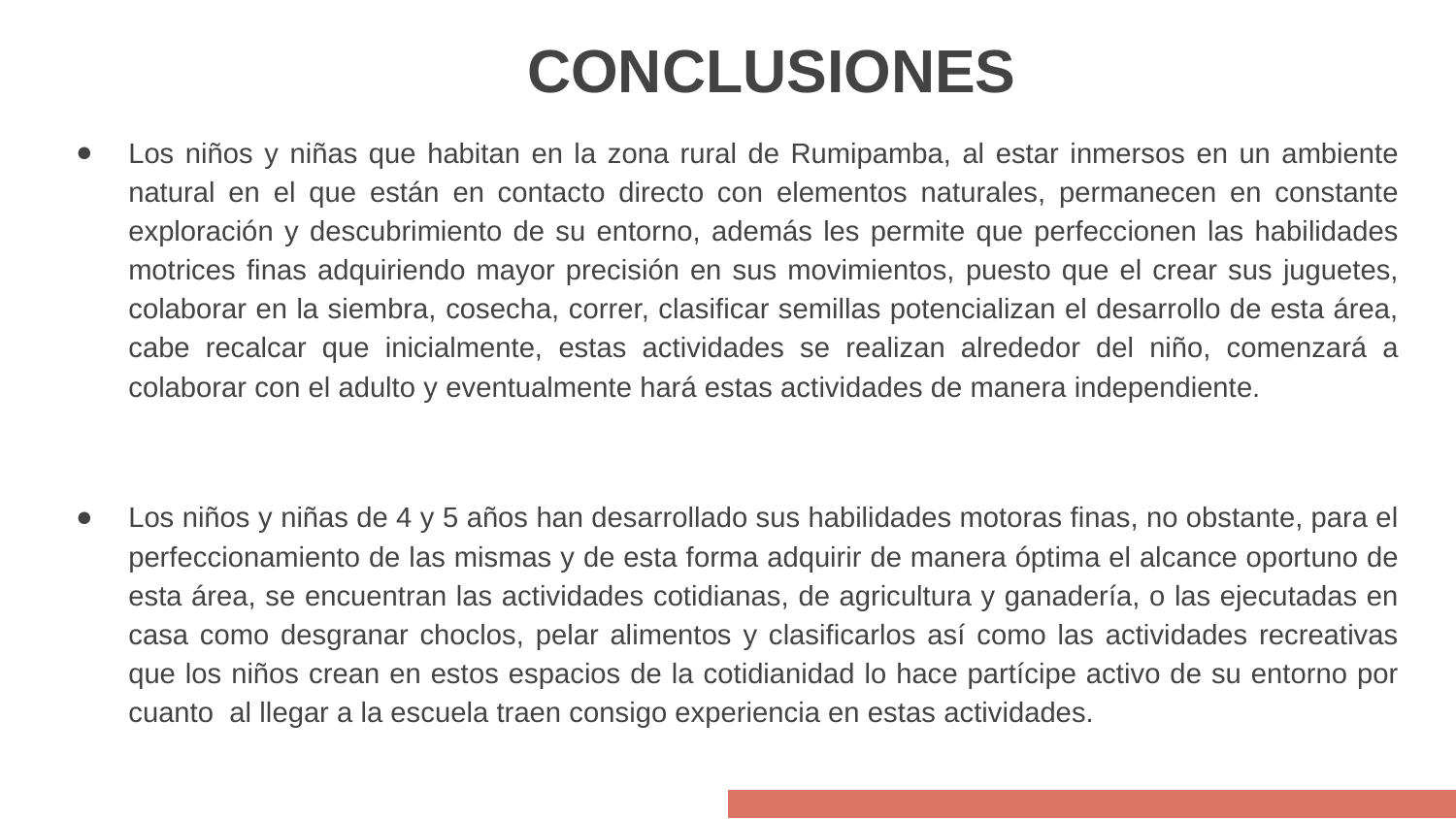

# CONCLUSIONES
Los niños y niñas que habitan en la zona rural de Rumipamba, al estar inmersos en un ambiente natural en el que están en contacto directo con elementos naturales, permanecen en constante exploración y descubrimiento de su entorno, además les permite que perfeccionen las habilidades motrices finas adquiriendo mayor precisión en sus movimientos, puesto que el crear sus juguetes, colaborar en la siembra, cosecha, correr, clasificar semillas potencializan el desarrollo de esta área, cabe recalcar que inicialmente, estas actividades se realizan alrededor del niño, comenzará a colaborar con el adulto y eventualmente hará estas actividades de manera independiente.
Los niños y niñas de 4 y 5 años han desarrollado sus habilidades motoras finas, no obstante, para el perfeccionamiento de las mismas y de esta forma adquirir de manera óptima el alcance oportuno de esta área, se encuentran las actividades cotidianas, de agricultura y ganadería, o las ejecutadas en casa como desgranar choclos, pelar alimentos y clasificarlos así como las actividades recreativas que los niños crean en estos espacios de la cotidianidad lo hace partícipe activo de su entorno por cuanto  al llegar a la escuela traen consigo experiencia en estas actividades.